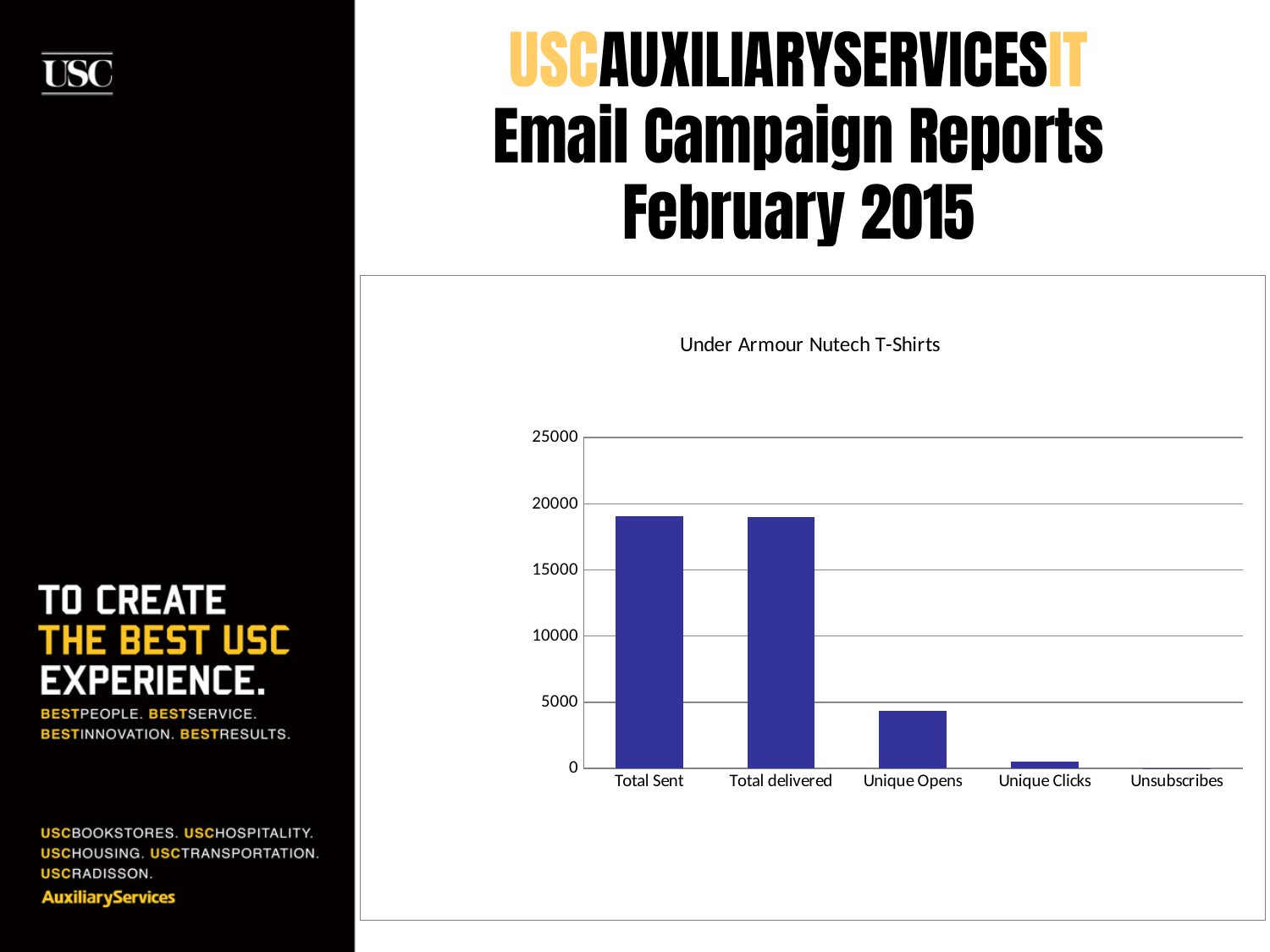

# USCAUXILIARYSERVICESIT Email Campaign Reports February 2015

### Chart: Under Armour Nutech T-Shirts

| Category | BKS List (Unsaved Segment) |
|---|---|
| Total Sent | 19097.0 |
| Total delivered | 19019.0 |
| Unique Opens | 4366.0 |
| Unique Clicks | 516.0 |
| Unsubscribes | 19.0 |